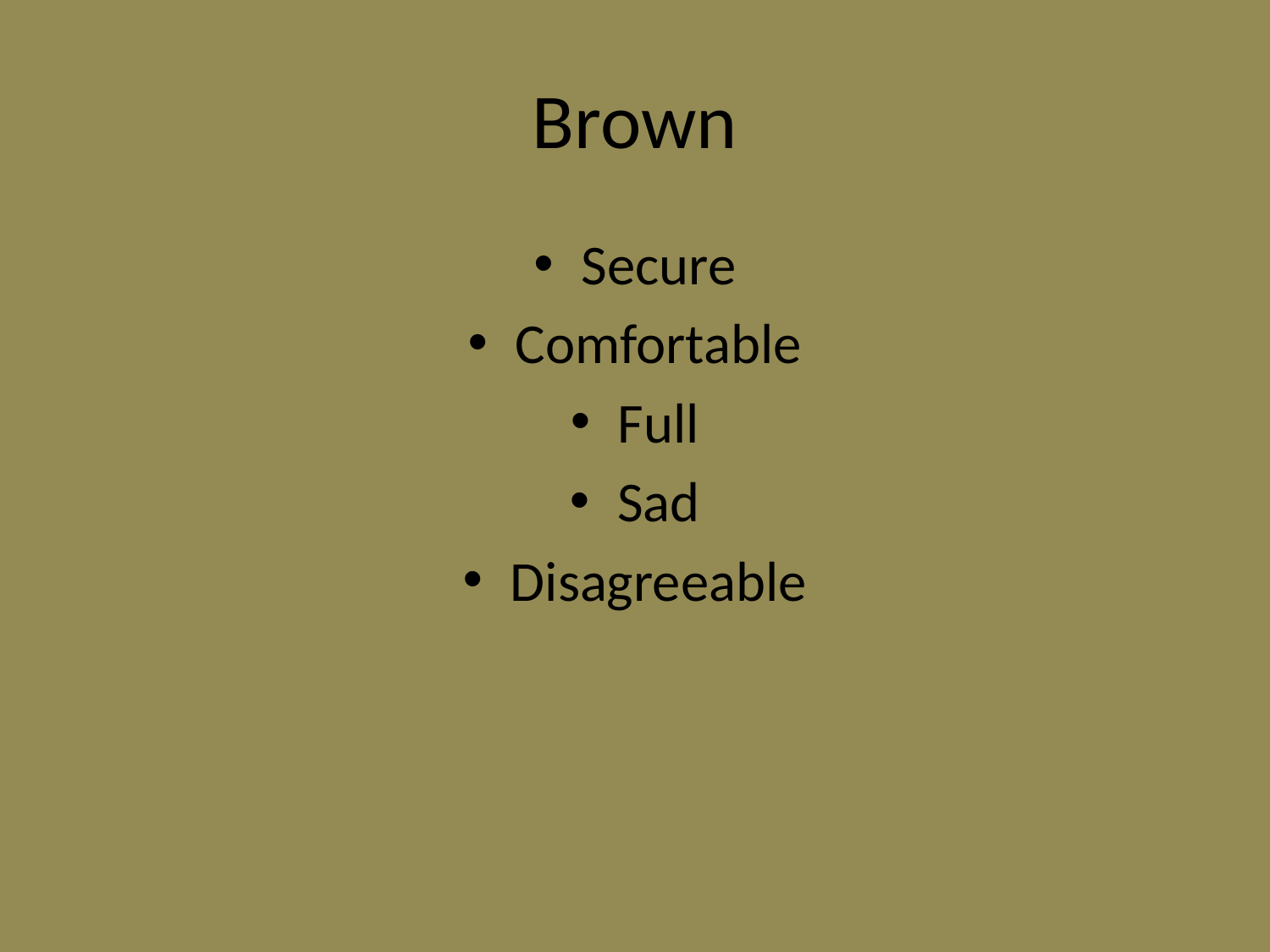

# Brown
Secure
Comfortable
Full
Sad
Disagreeable